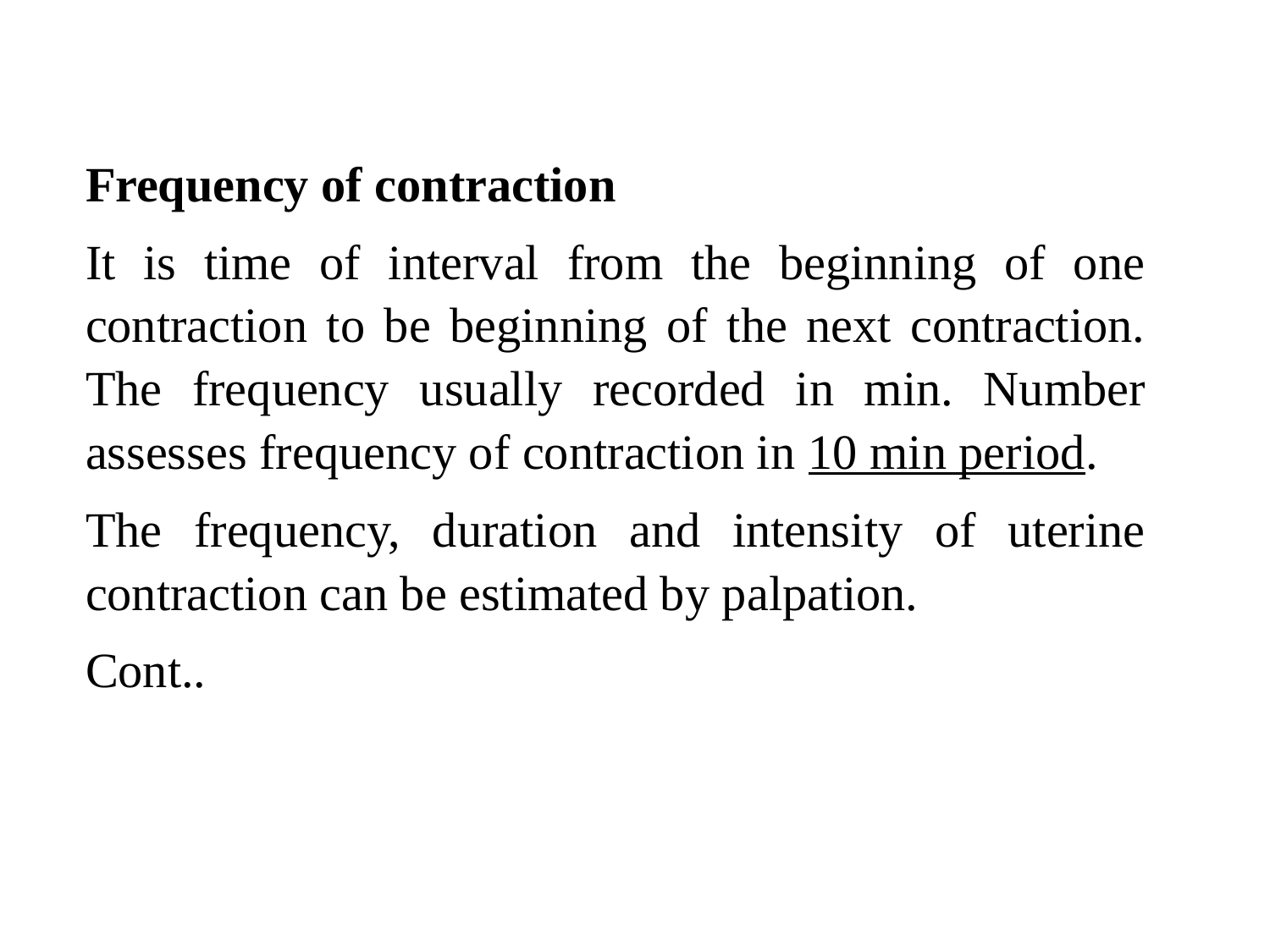

Frequency of contraction
It is time of interval from the beginning of one contraction to be beginning of the next contraction. The frequency usually recorded in min. Number assesses frequency of contraction in 10 min period.
The frequency, duration and intensity of uterine contraction can be estimated by palpation.
Cont..